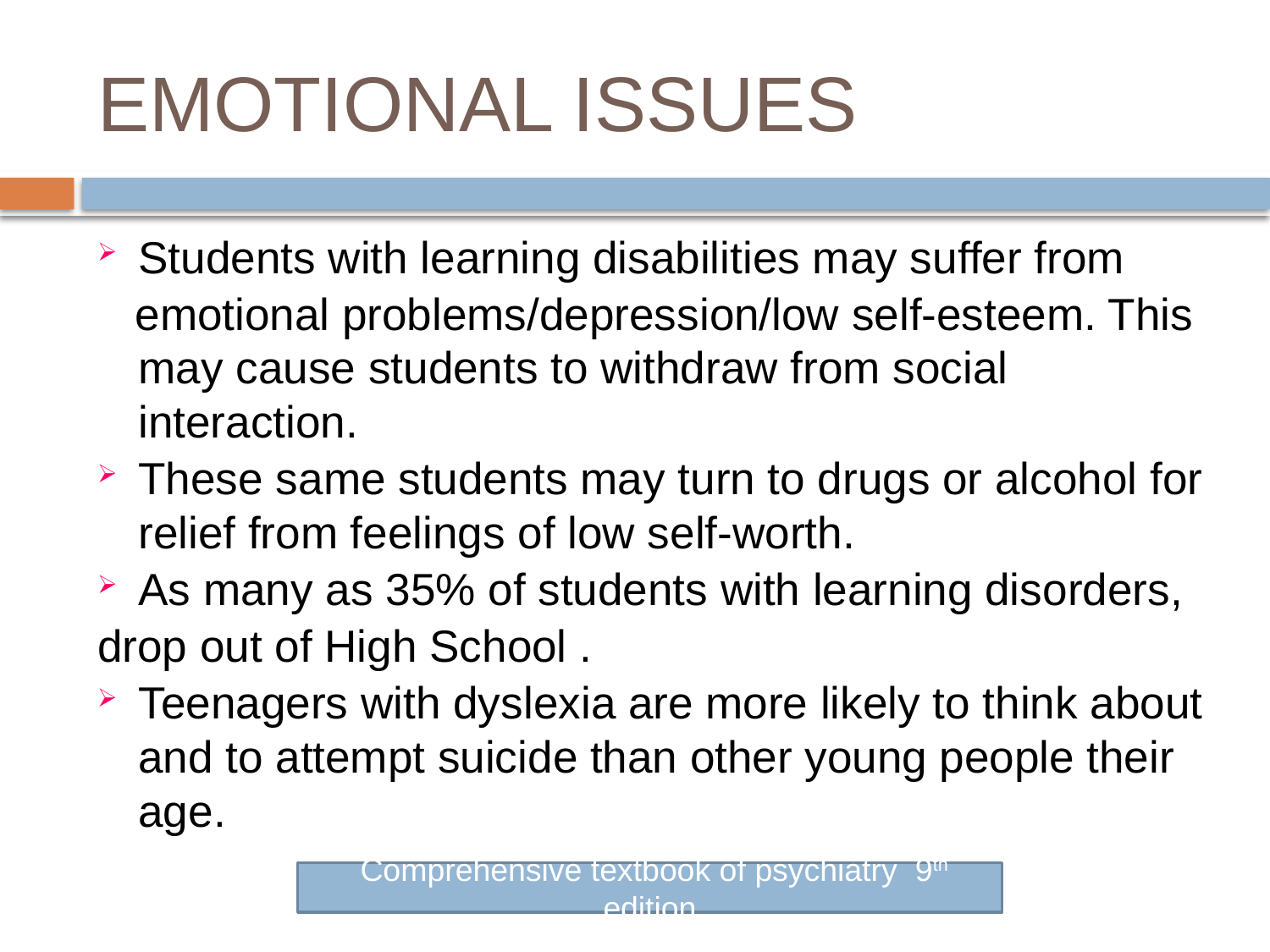

# EMOTIONAL ISSUES
Students with learning disabilities may suffer from
   emotional problems/depression/low self-esteem. This may cause students to withdraw from social interaction.
These same students may turn to drugs or alcohol for relief from feelings of low self-worth.
As many as 35% of students with learning disorders,
drop out of High School .
Teenagers with dyslexia are more likely to think about and to attempt suicide than other young people their age.

 Comprehensive textbook of psychiatry  9th edition